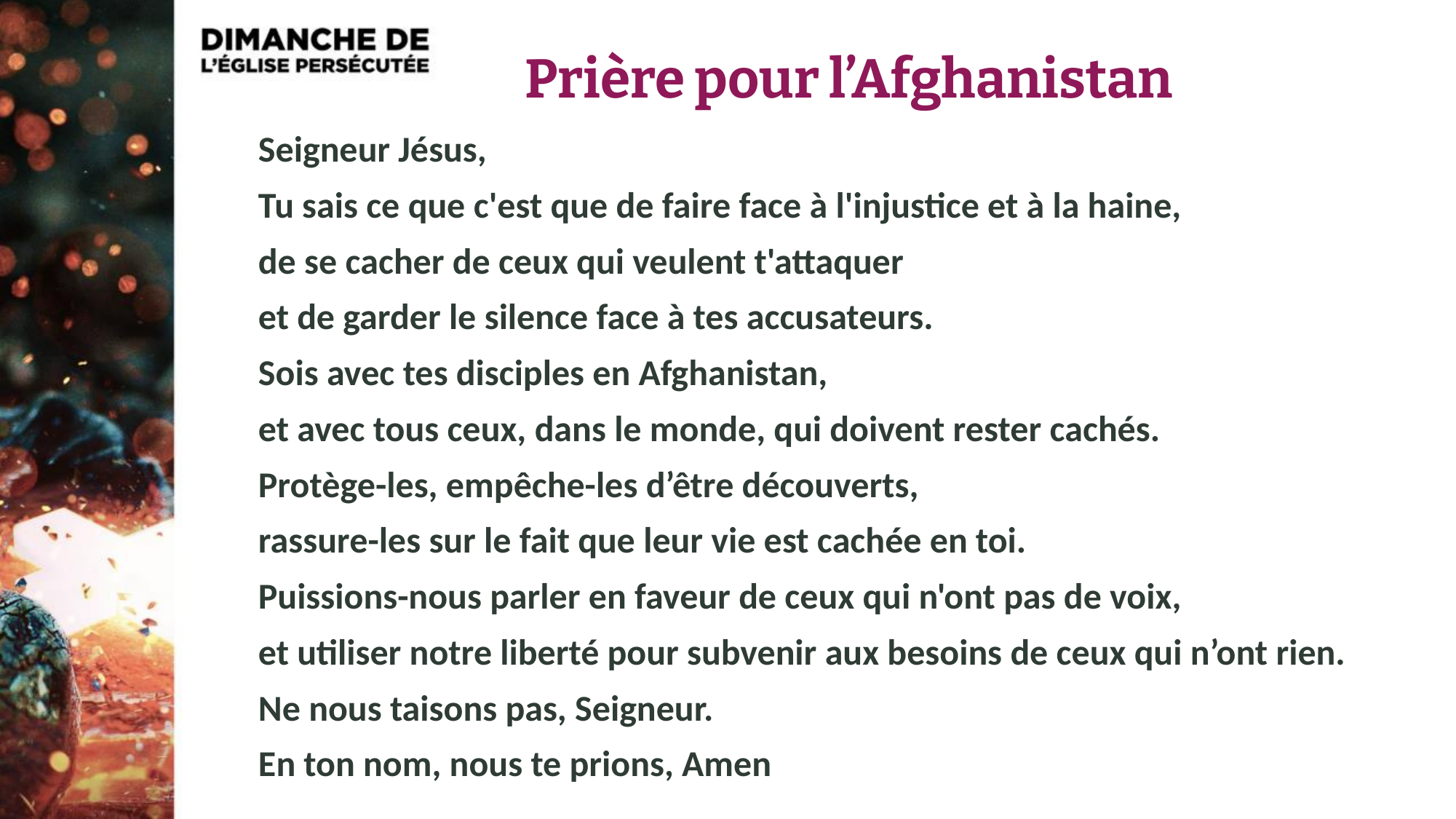

# Prière pour l’Afghanistan
Seigneur Jésus,
Tu sais ce que c'est que de faire face à l'injustice et à la haine,
de se cacher de ceux qui veulent t'attaquer
et de garder le silence face à tes accusateurs.
Sois avec tes disciples en Afghanistan,
et avec tous ceux, dans le monde, qui doivent rester cachés.
Protège-les, empêche-les d’être découverts,
rassure-les sur le fait que leur vie est cachée en toi.
Puissions-nous parler en faveur de ceux qui n'ont pas de voix,
et utiliser notre liberté pour subvenir aux besoins de ceux qui n’ont rien.
Ne nous taisons pas, Seigneur.
En ton nom, nous te prions, Amen